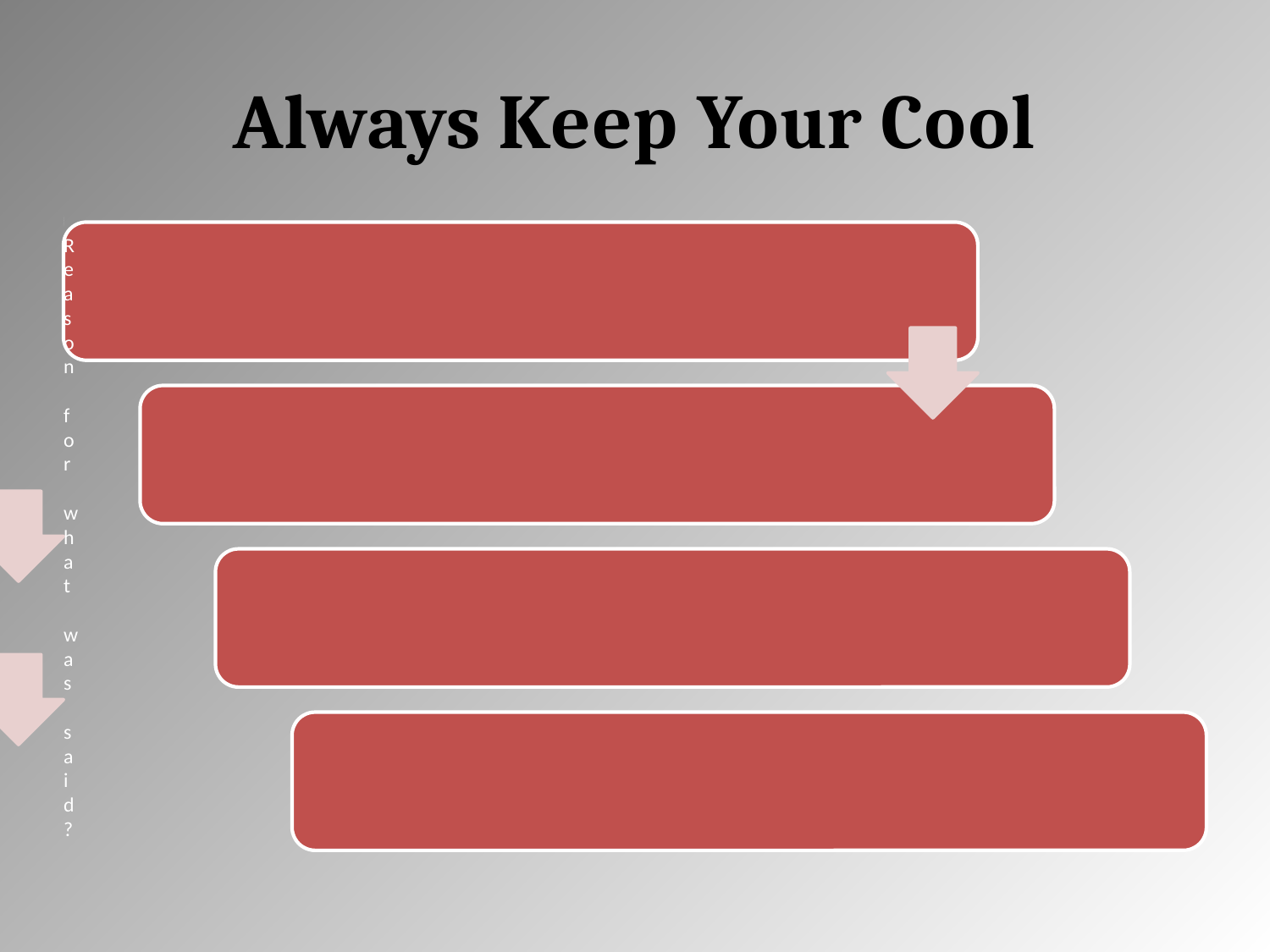

# Always Keep Your Cool
Reason for what was said?